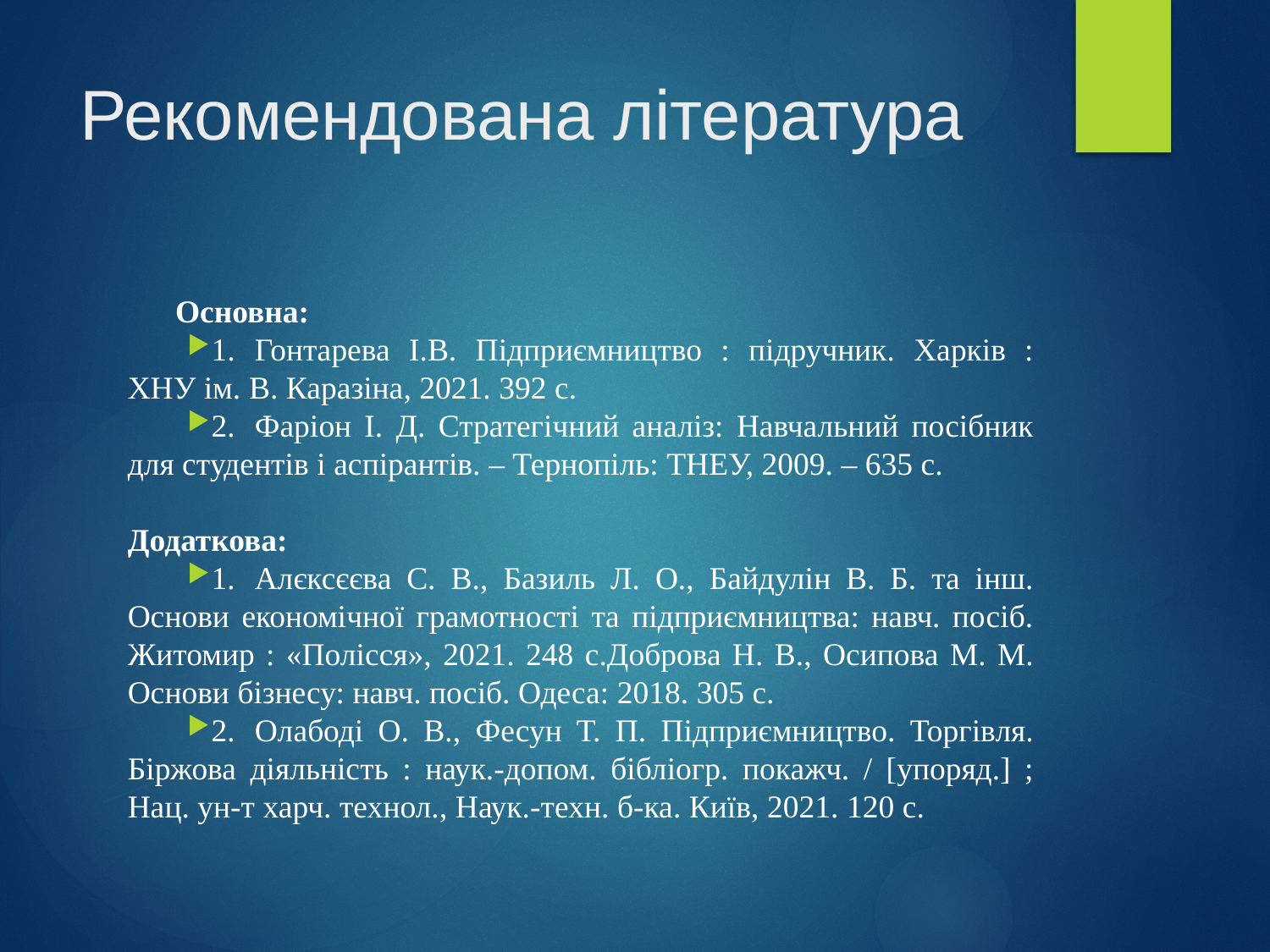

# Рекомендована література
Основна:
1.	Гонтарева І.В. Підприємництво : підручник. Харків : ХНУ ім. В. Каразіна, 2021. 392 с.
2.	Фаріон І. Д. Стратегічний аналіз: Навчальний посібник для студентів і аспірантів. – Тернопіль: ТНЕУ, 2009. – 635 с.

Додаткова:
1.	Алєксєєва С. В., Базиль Л. О., Байдулін В. Б. та інш. Основи економічної грамотності та підприємництва: навч. посіб. Житомир : «Полісся», 2021. 248 с.Доброва Н. В., Осипова М. М. Основи бізнесу: навч. посіб. Одеса: 2018. 305 с.
2.	Олабоді О. В., Фесун Т. П. Підприємництво. Торгівля. Біржова діяльність : наук.-допом. бібліогр. покажч. / [упоряд.] ; Нац. ун-т харч. технол., Наук.-техн. б-ка. Київ, 2021. 120 с.